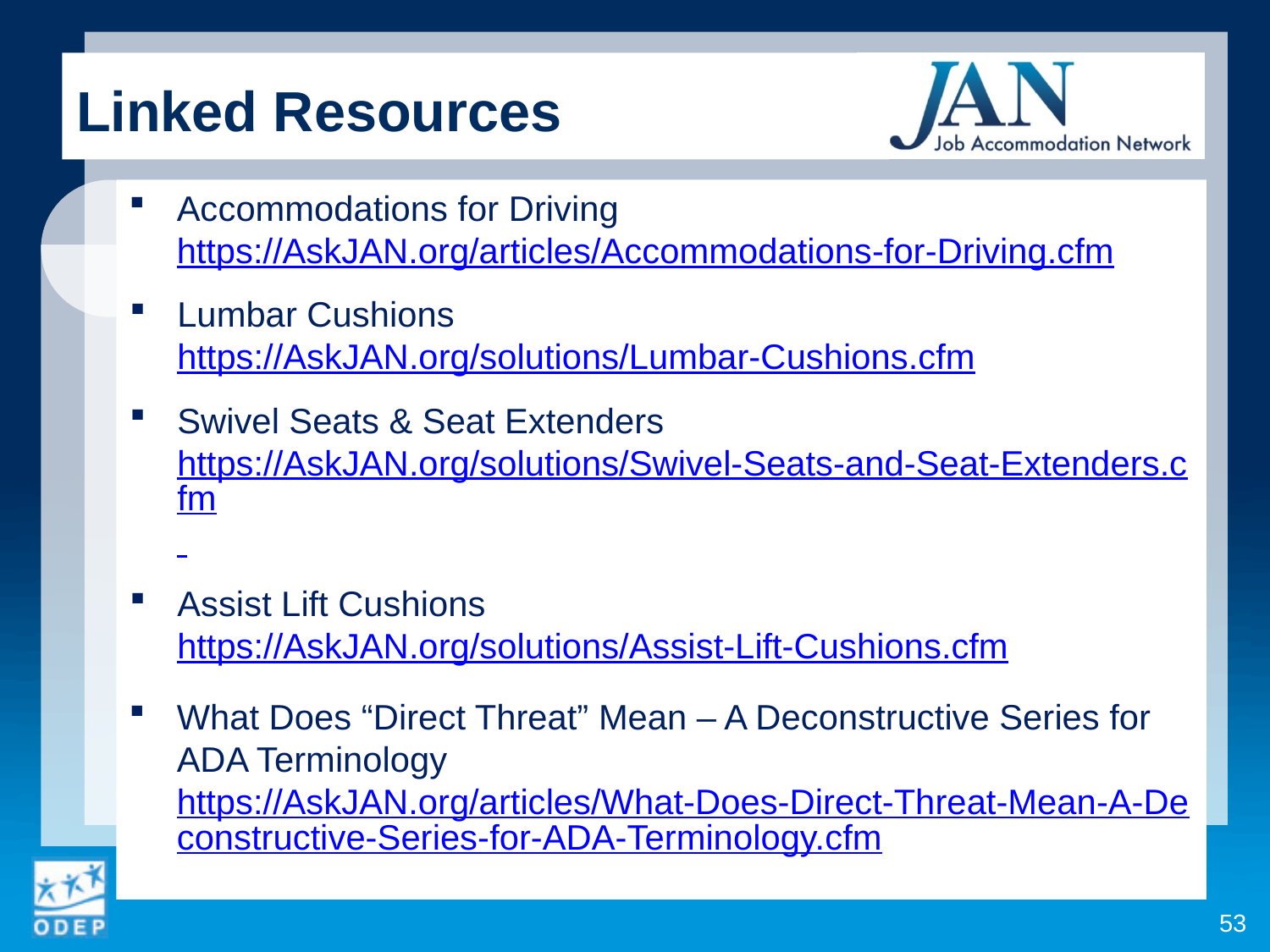

Linked Resources
Accommodations for Driving
https://AskJAN.org/articles/Accommodations-for-Driving.cfm
Lumbar Cushions
https://AskJAN.org/solutions/Lumbar-Cushions.cfm
Swivel Seats & Seat Extenders
https://AskJAN.org/solutions/Swivel-Seats-and-Seat-Extenders.cfm
Assist Lift Cushions
https://AskJAN.org/solutions/Assist-Lift-Cushions.cfm
What Does “Direct Threat” Mean – A Deconstructive Series for ADA Terminology
https://AskJAN.org/articles/What-Does-Direct-Threat-Mean-A-Deconstructive-Series-for-ADA-Terminology.cfm

53